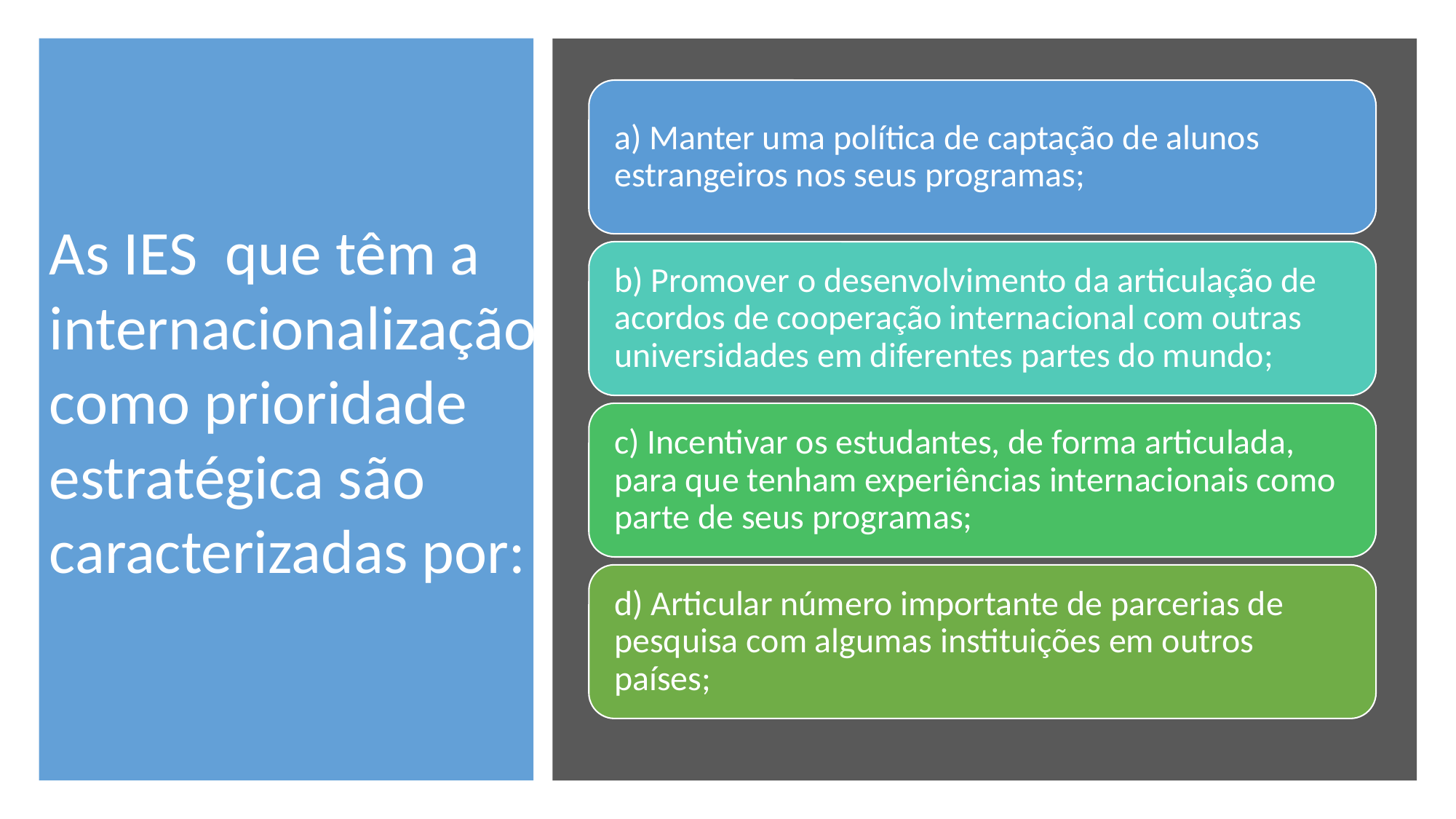

# As IES  que têm a internacionalização como prioridade estratégica são caracterizadas por:
a) Manter uma política de captação de alunos estrangeiros nos seus programas;
b) Promover o desenvolvimento da articulação de acordos de cooperação internacional com outras universidades em diferentes partes do mundo;
c) Incentivar os estudantes, de forma articulada, para que tenham experiências internacionais como parte de seus programas;
d) Articular número importante de parcerias de pesquisa com algumas instituições em outros países;